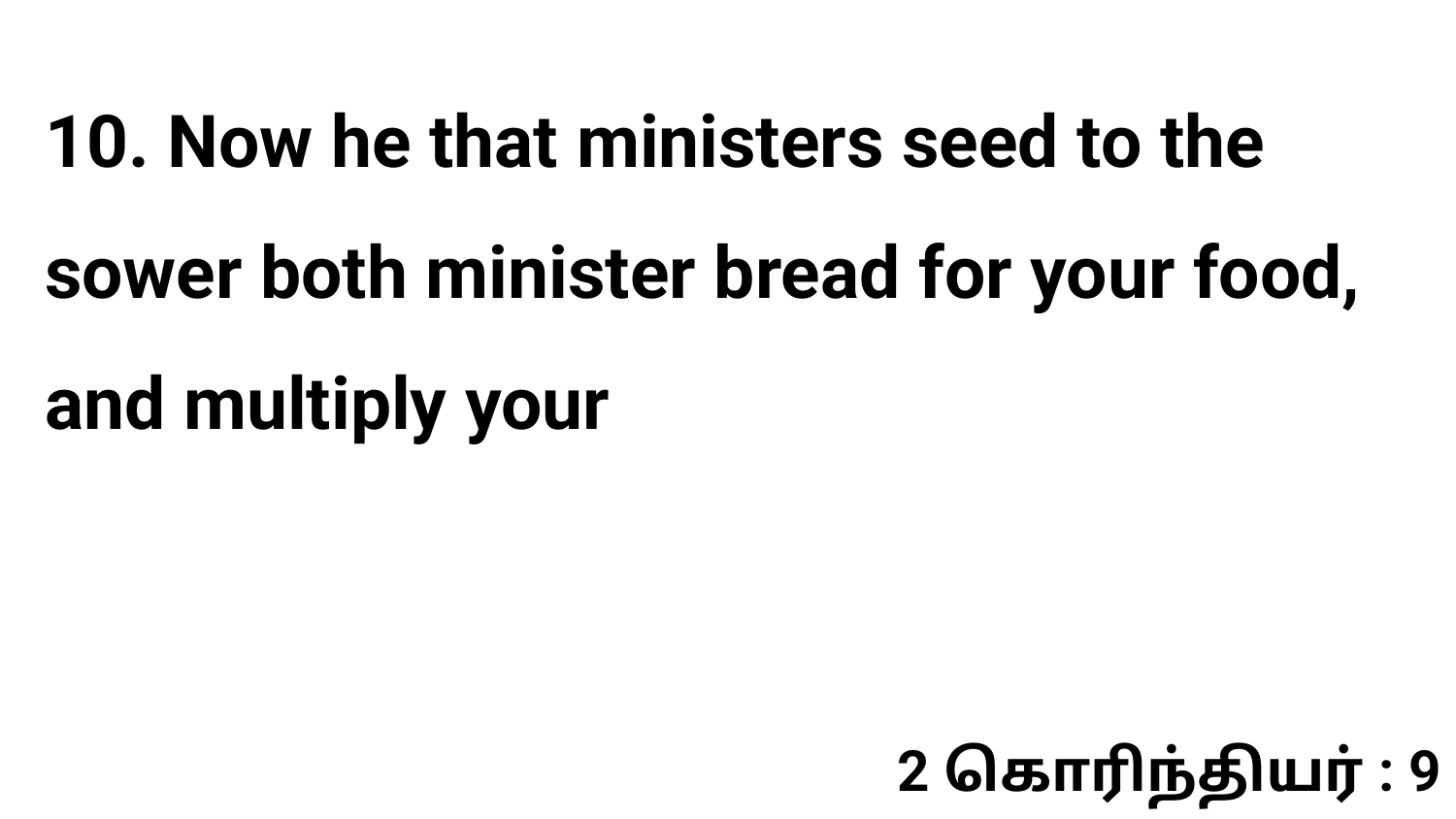

10. Now he that ministers seed to the sower both minister bread for your food, and multiply your
2 கொரிந்தியர் : 9